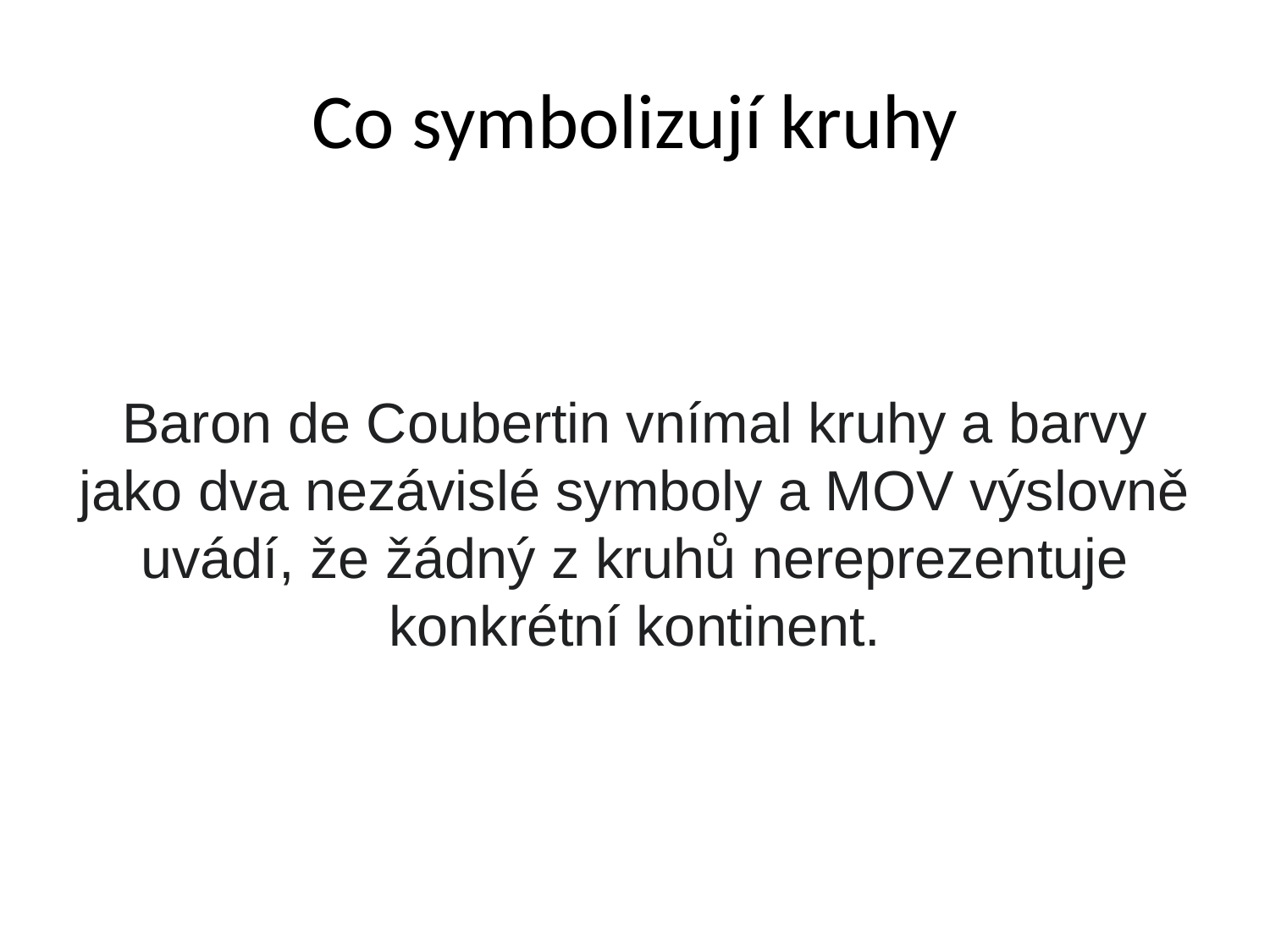

# Co symbolizují kruhy

Baron de Coubertin vnímal kruhy a barvy jako dva nezávislé symboly a MOV výslovně uvádí, že žádný z kruhů nereprezentuje konkrétní kontinent.